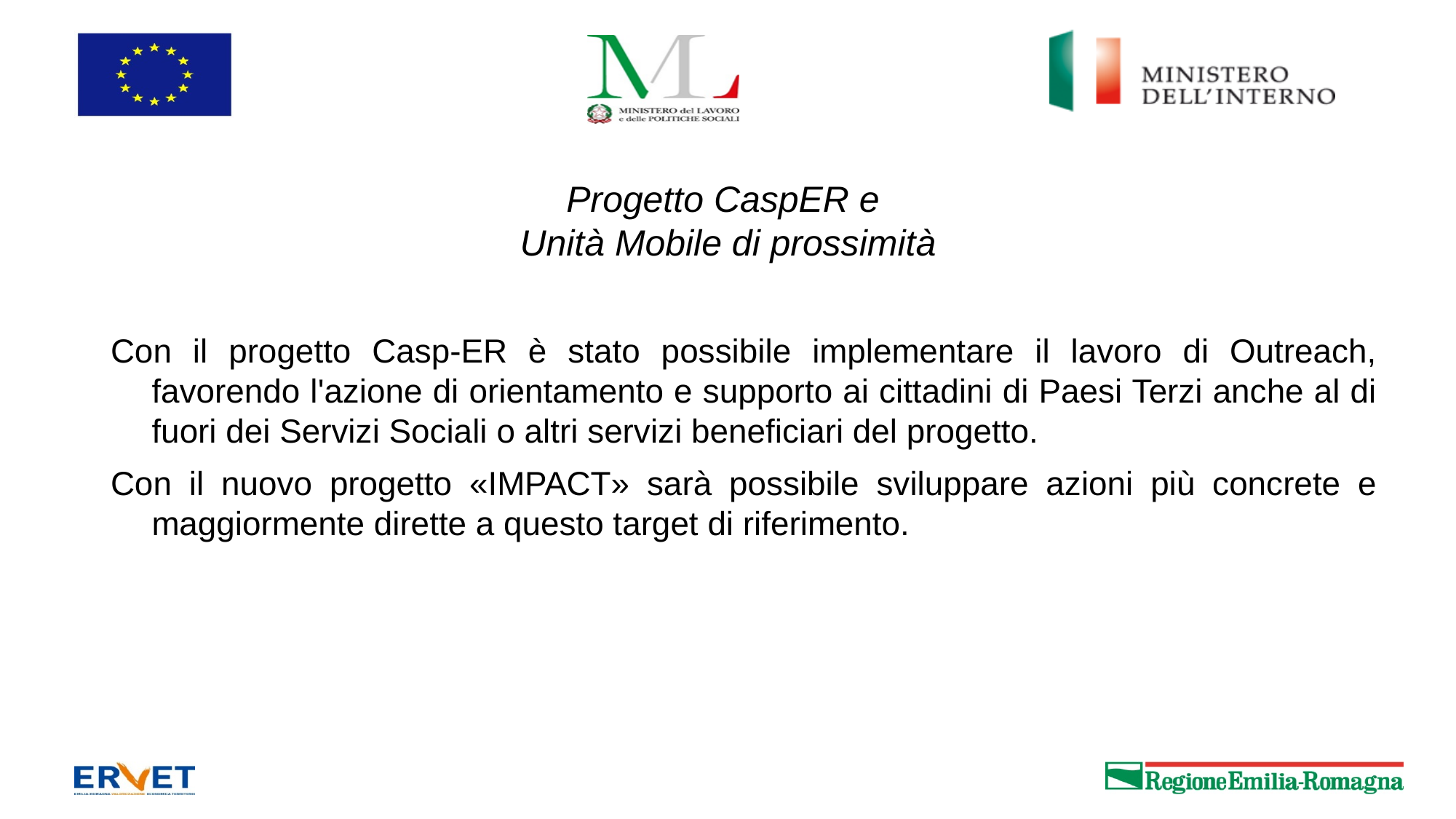

# Progetto CaspER e Unità Mobile di prossimità
Con il progetto Casp-ER è stato possibile implementare il lavoro di Outreach, favorendo l'azione di orientamento e supporto ai cittadini di Paesi Terzi anche al di fuori dei Servizi Sociali o altri servizi beneficiari del progetto.
Con il nuovo progetto «IMPACT» sarà possibile sviluppare azioni più concrete e maggiormente dirette a questo target di riferimento.